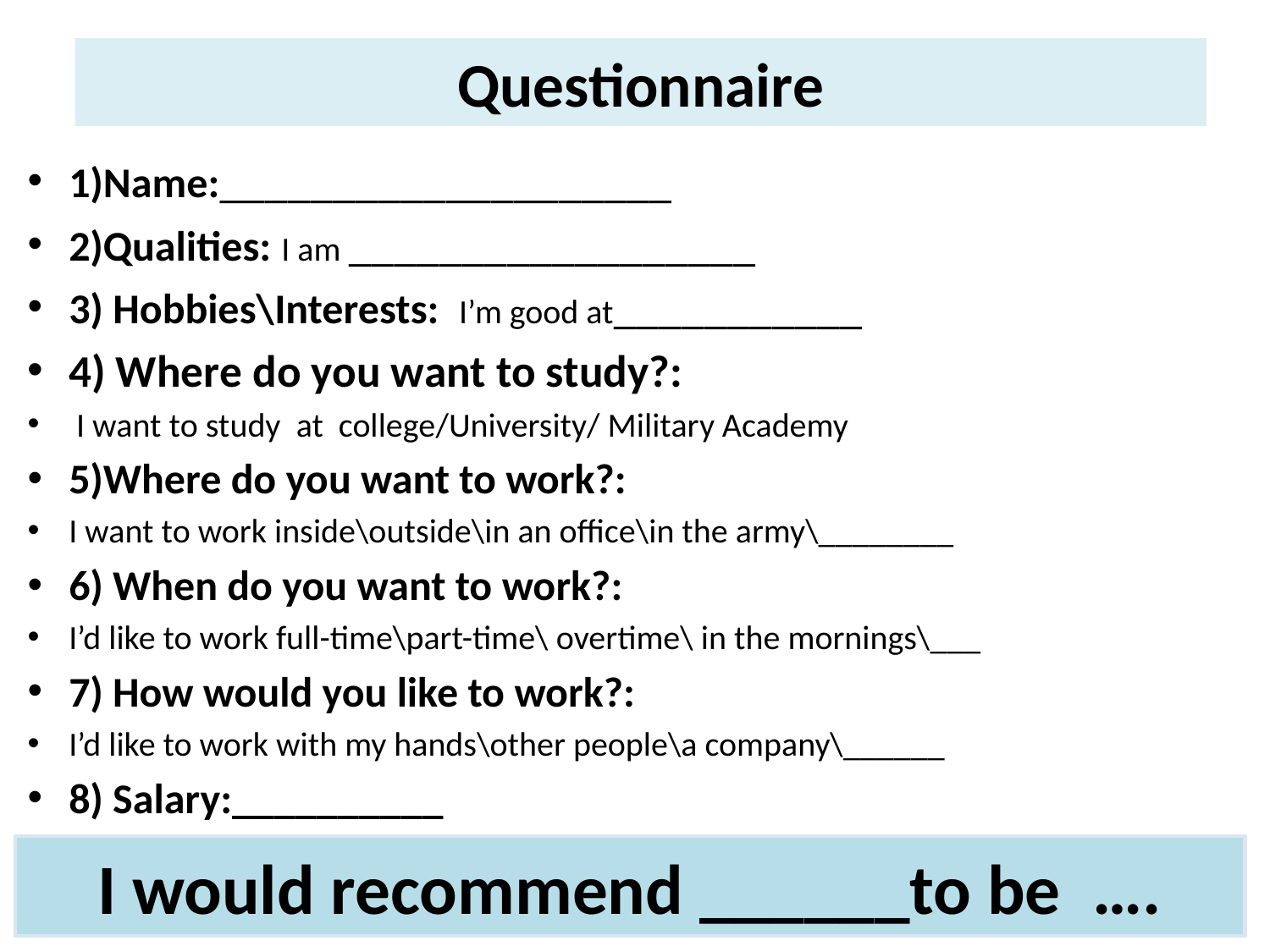

# Questionnaire
1)Name:____________________
2)Qualities: I am __________________
3) Hobbies\Interests:  I’m good at___________
4) Where do you want to study?:
 I want to study  at  college/University/ Military Academy
5)Where do you want to work?:
I want to work inside\outside\in an office\in the army\________
6) When do you want to work?:
I’d like to work full-time\part-time\ overtime\ in the mornings\___
7) How would you like to work?:
I’d like to work with my hands\other people\a company\______
8) Salary:__________
I would recommend ______to be  ….